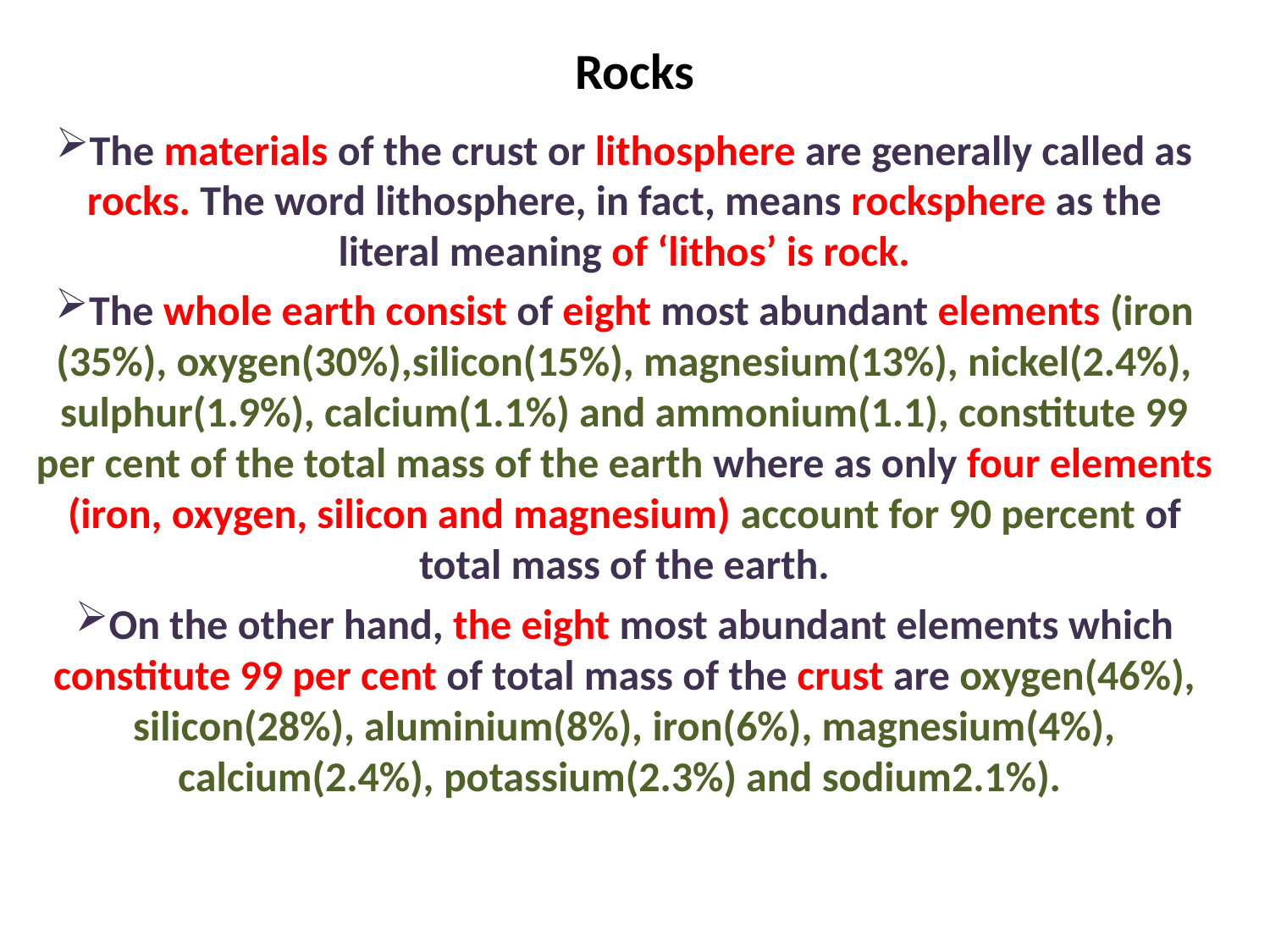

# Rocks
The materials of the crust or lithosphere are generally called as rocks. The word lithosphere, in fact, means rocksphere as the literal meaning of ‘lithos’ is rock.
The whole earth consist of eight most abundant elements (iron (35%), oxygen(30%),silicon(15%), magnesium(13%), nickel(2.4%), sulphur(1.9%), calcium(1.1%) and ammonium(1.1), constitute 99 per cent of the total mass of the earth where as only four elements (iron, oxygen, silicon and magnesium) account for 90 percent of total mass of the earth.
On the other hand, the eight most abundant elements which constitute 99 per cent of total mass of the crust are oxygen(46%), silicon(28%), aluminium(8%), iron(6%), magnesium(4%), calcium(2.4%), potassium(2.3%) and sodium2.1%).